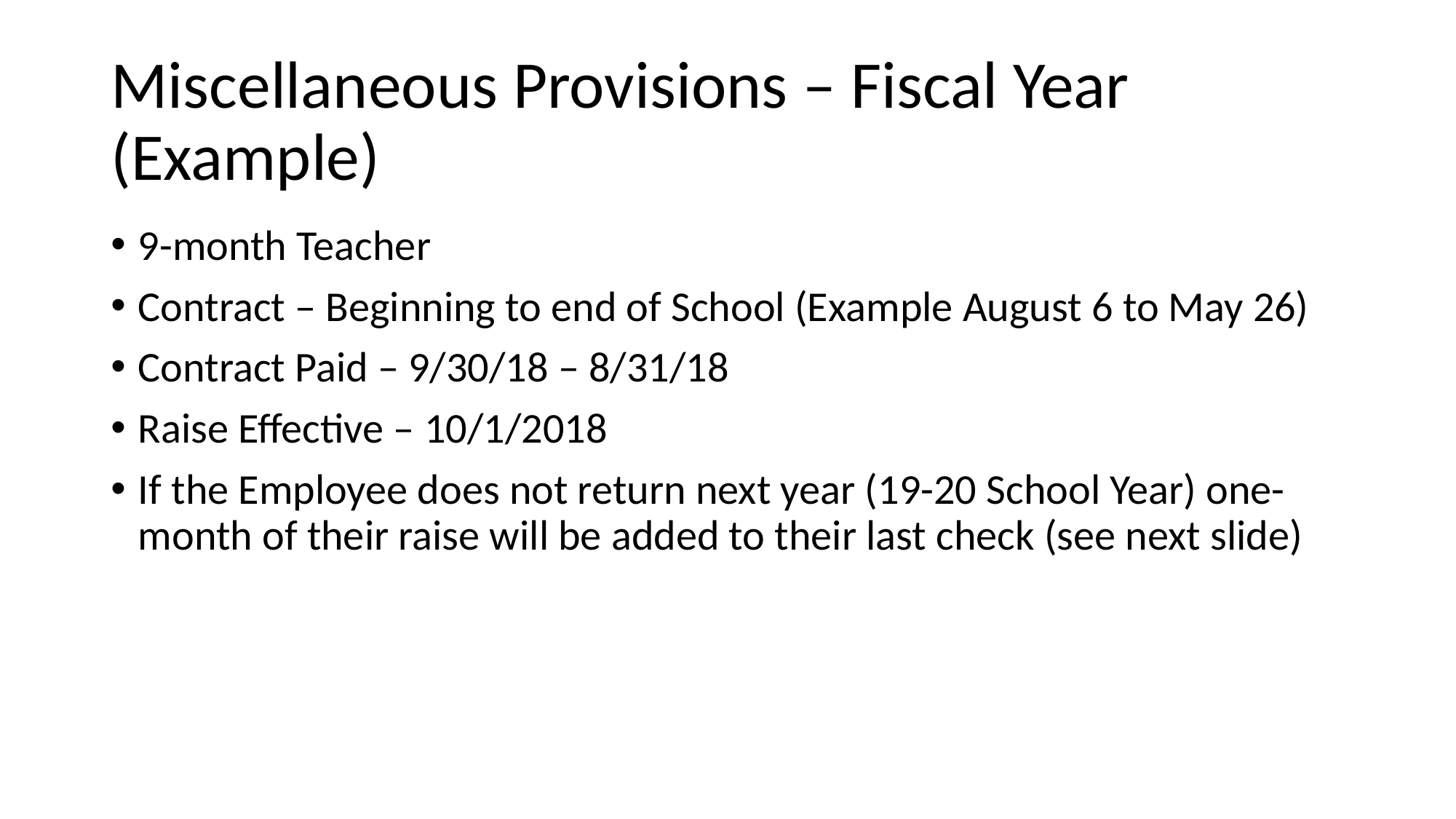

# Miscellaneous Provisions – Fiscal Year (Example)
9-month Teacher
Contract – Beginning to end of School (Example August 6 to May 26)
Contract Paid – 9/30/18 – 8/31/18
Raise Effective – 10/1/2018
If the Employee does not return next year (19-20 School Year) one-month of their raise will be added to their last check (see next slide)